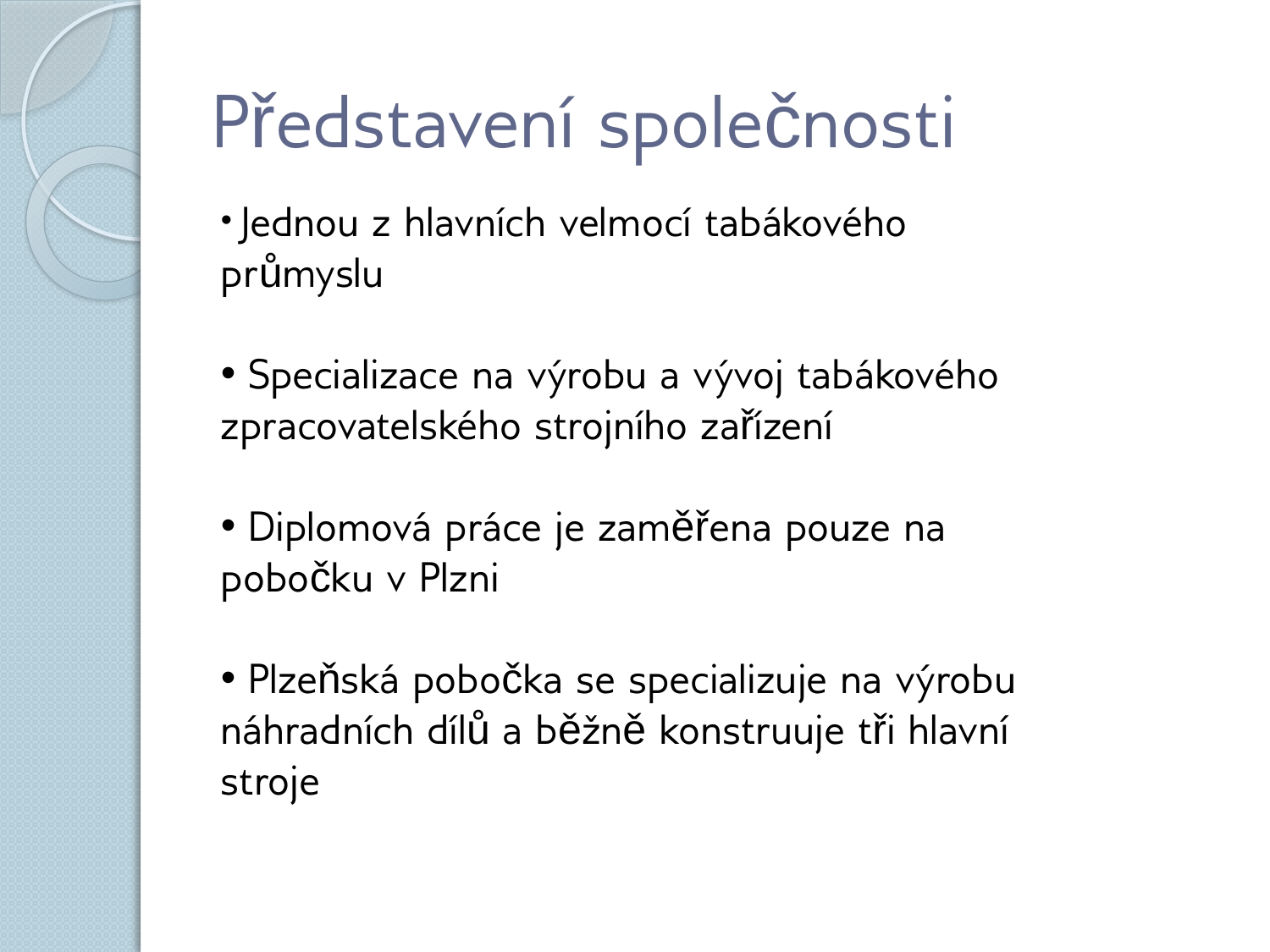

# Představení společnosti
 Jednou z hlavních velmocí tabákového průmyslu

 Specializace na výrobu a vývoj tabákového zpracovatelského strojního zařízení

 Diplomová práce je zaměřena pouze na pobočku v Plzni

 Plzeňská pobočka se specializuje na výrobu náhradních dílů a běžně konstruuje tři hlavní stroje